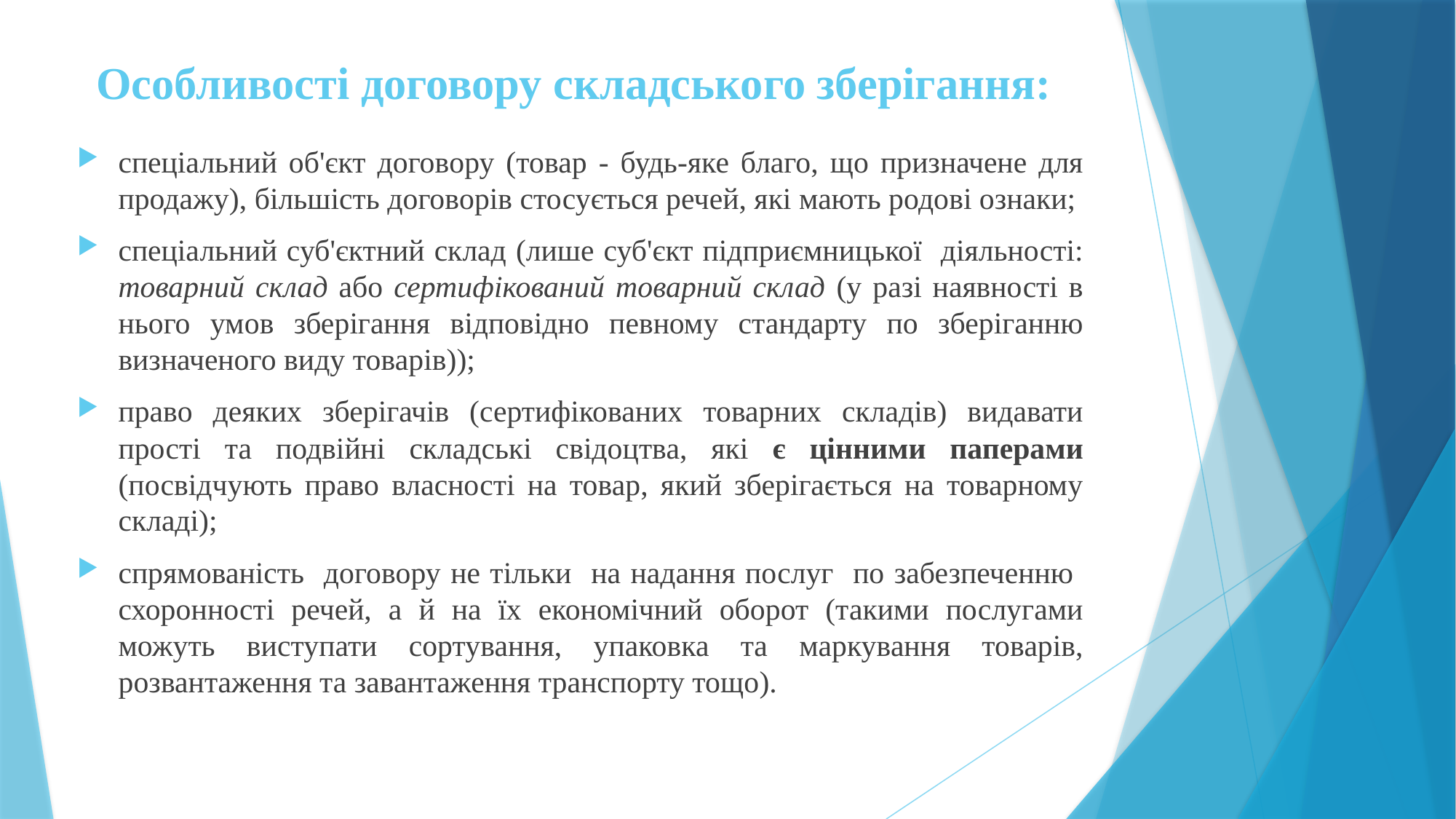

# Особливості договору складського зберігання:
спеціальний об'єкт договору (товар - будь-яке благо, що призначене для продажу), більшість договорів стосується речей, які мають родові ознаки;
спеціальний суб'єктний склад (лише суб'єкт підприємницької  діяльності: товарний склад або сертифікований товарний склад (у разі наявності в нього умов зберігання відповідно певному стандарту по зберіганню визначеного виду товарів));
право деяких зберігачів (сертифікованих товарних складів) видавати прості та подвійні складські свідоцтва, які є цінними паперами (посвідчують право власності на товар, який зберігається на товарному складі);
спрямованість  договору не тільки  на надання послуг  по забезпеченню  схоронності речей, а й на їх економічний оборот (такими послугами можуть виступати сортування, упаковка та маркування товарів, розвантаження та завантаження транспорту тощо).